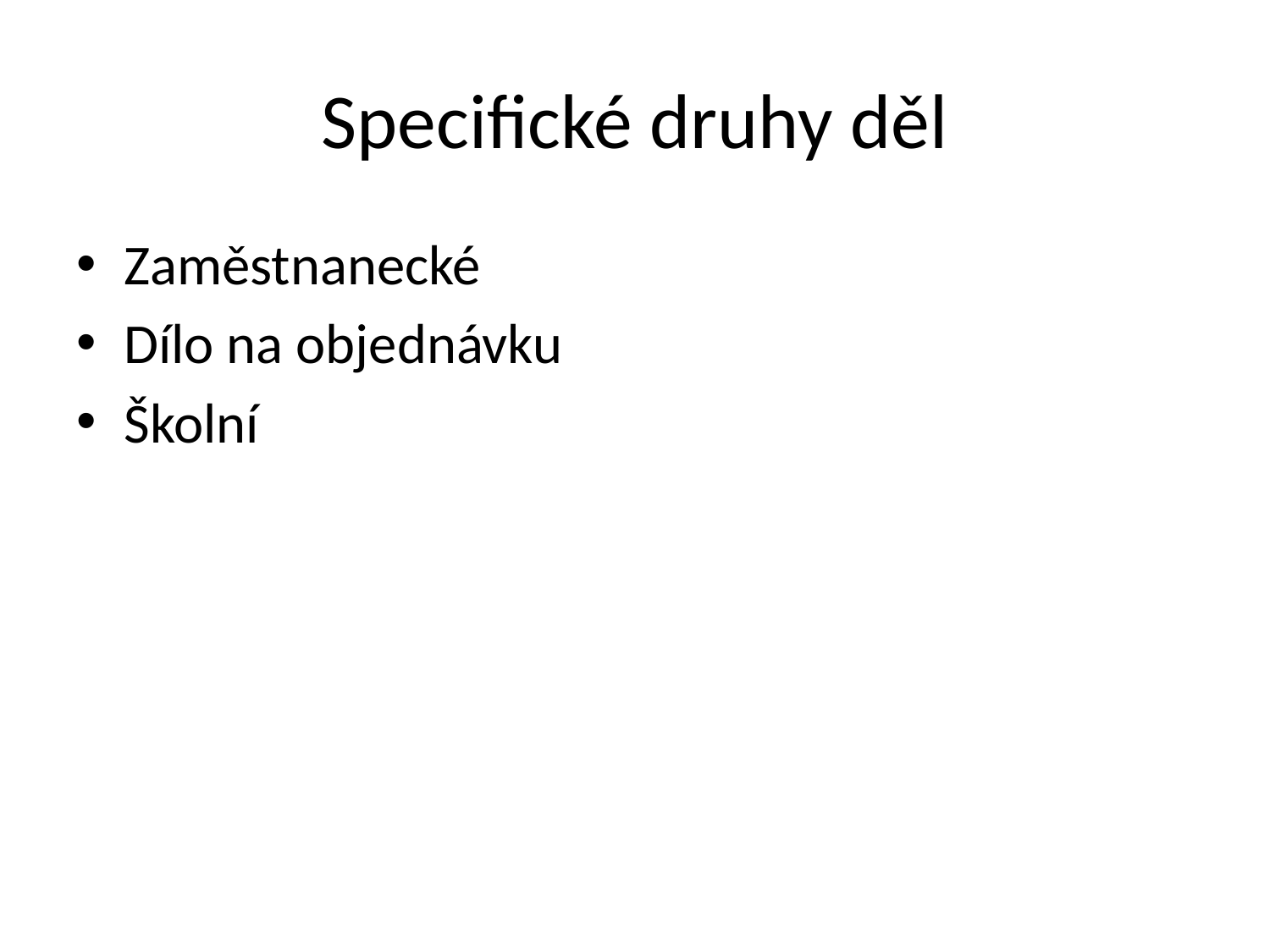

# Specifické druhy děl
Zaměstnanecké
Dílo na objednávku
Školní